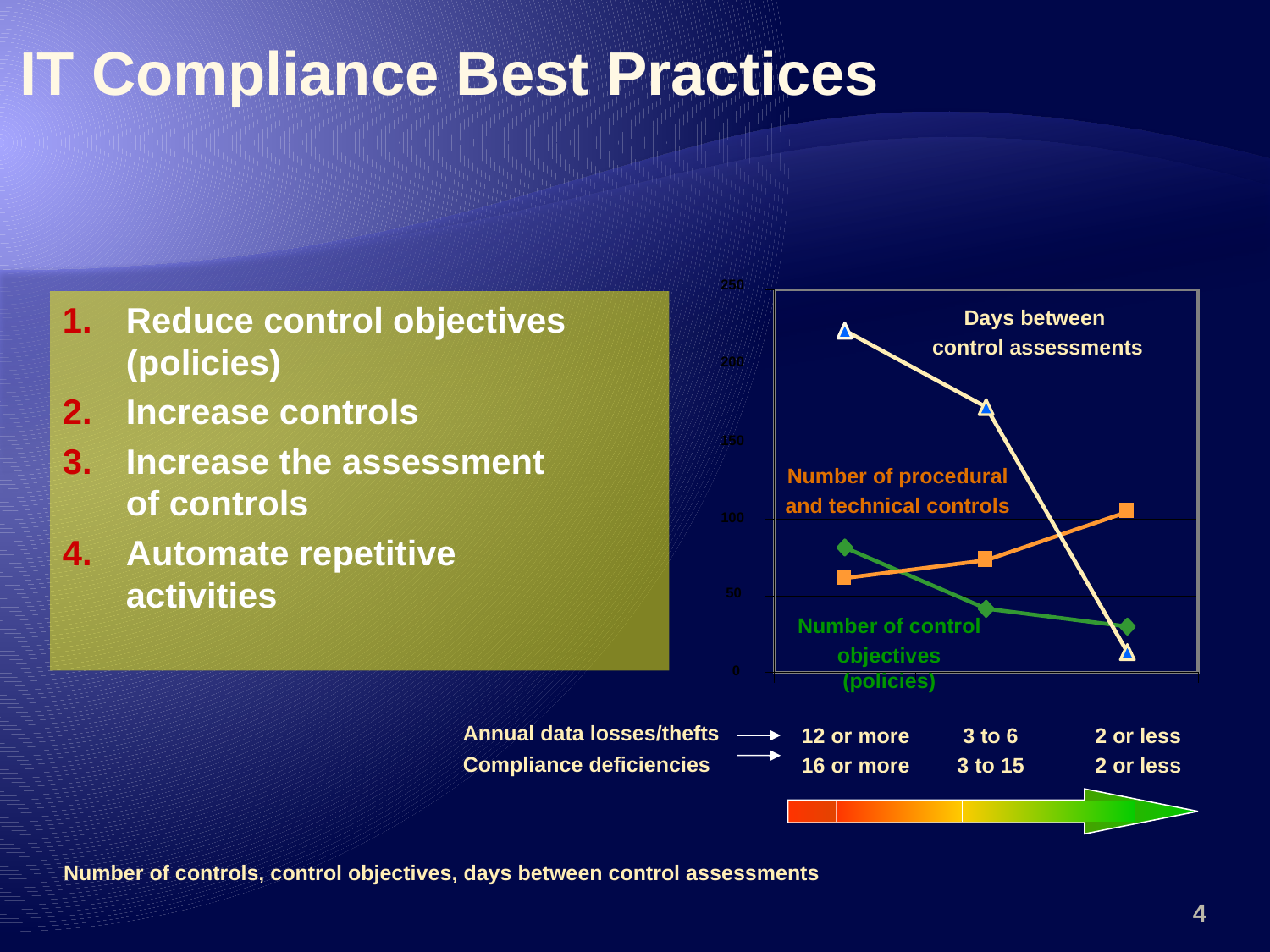

# IT Compliance Best Practices
250

Reduce control objectives
(policies)
Increase controls
Increase the assessment
of controls
Automate repetitive
activities

Days between
control assessments
200
150
Number of procedural
and technical controls
100
50
Number of control
objectives (policies)
0
Annual data losses/thefts
Compliance deficiencies
12 or more         3 to 6             2 or less
16 or more        3 to 15            2 or less

Number of controls, control objectives, days between control assessments
4